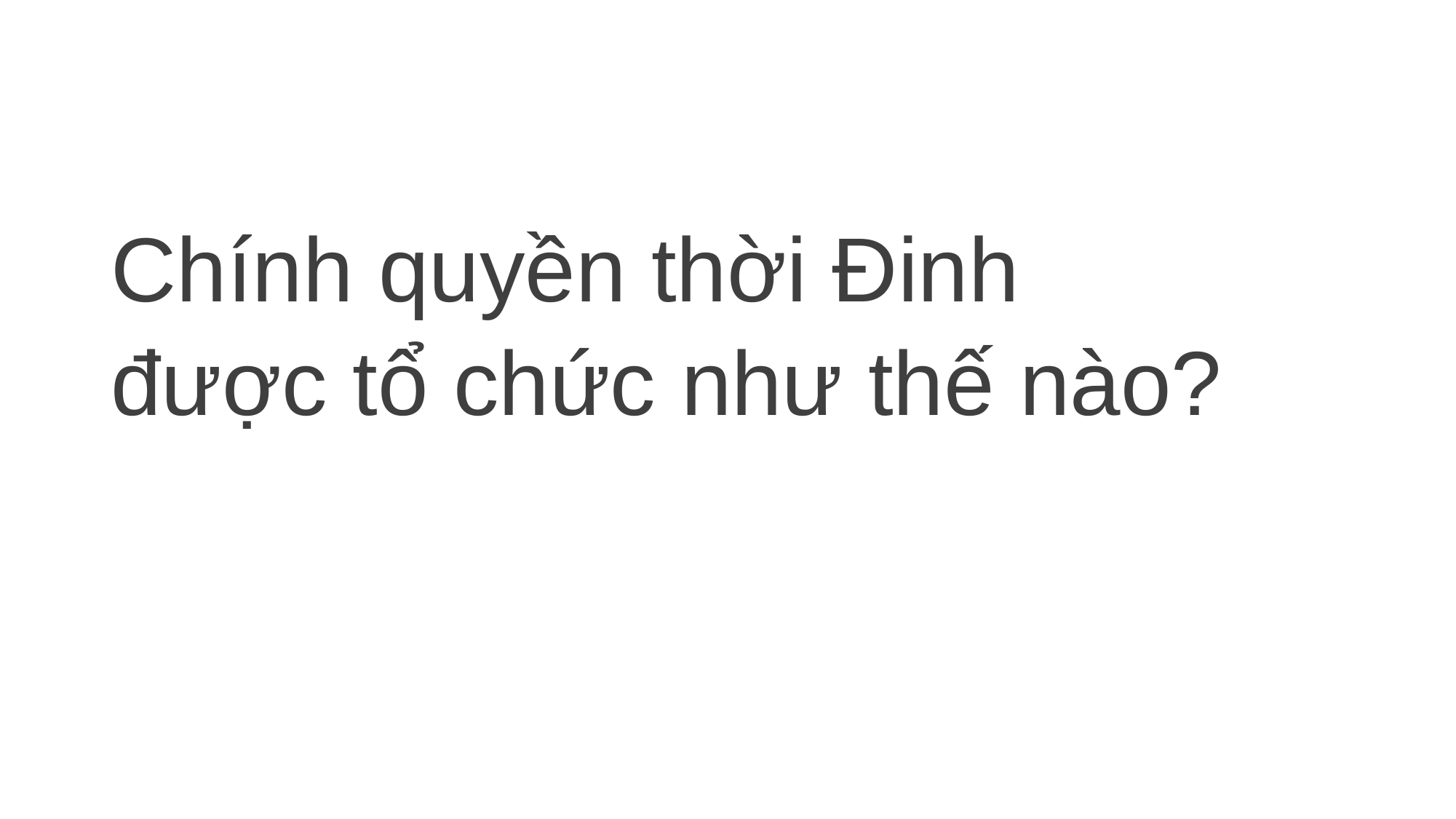

Chính quyền thời Đinh
được tổ chức như thế nào?